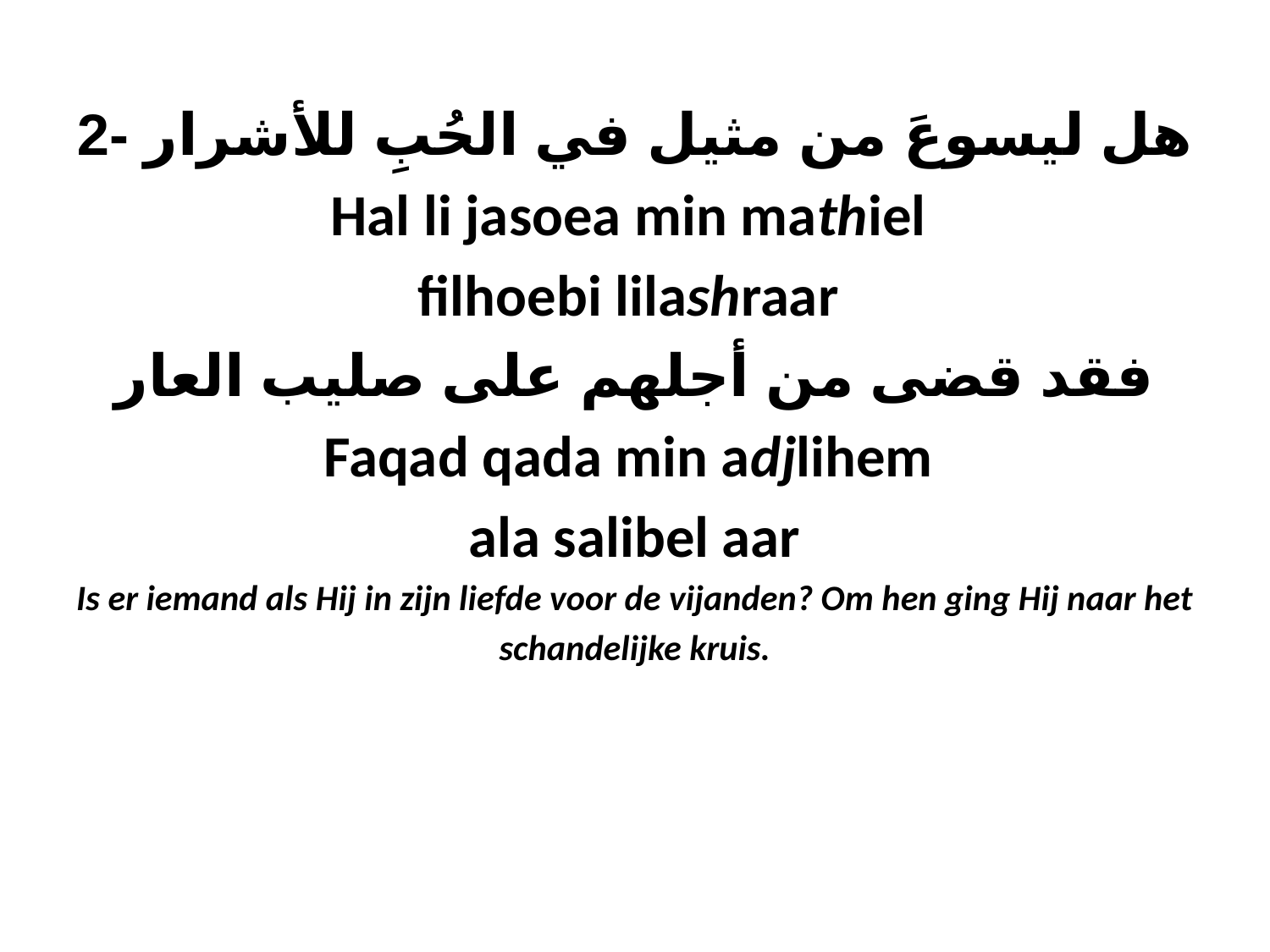

# هل ليسوعَ من مثيل في الحُبِ للأشرار -2 Hal li jasoea min mathiel filhoebi lilashraar فقد قضى من أجلهم على صليب العار Faqad qada min adjlihem ala salibel aar Is er iemand als Hij in zijn liefde voor de vijanden? Om hen ging Hij naar het schandelijke kruis.